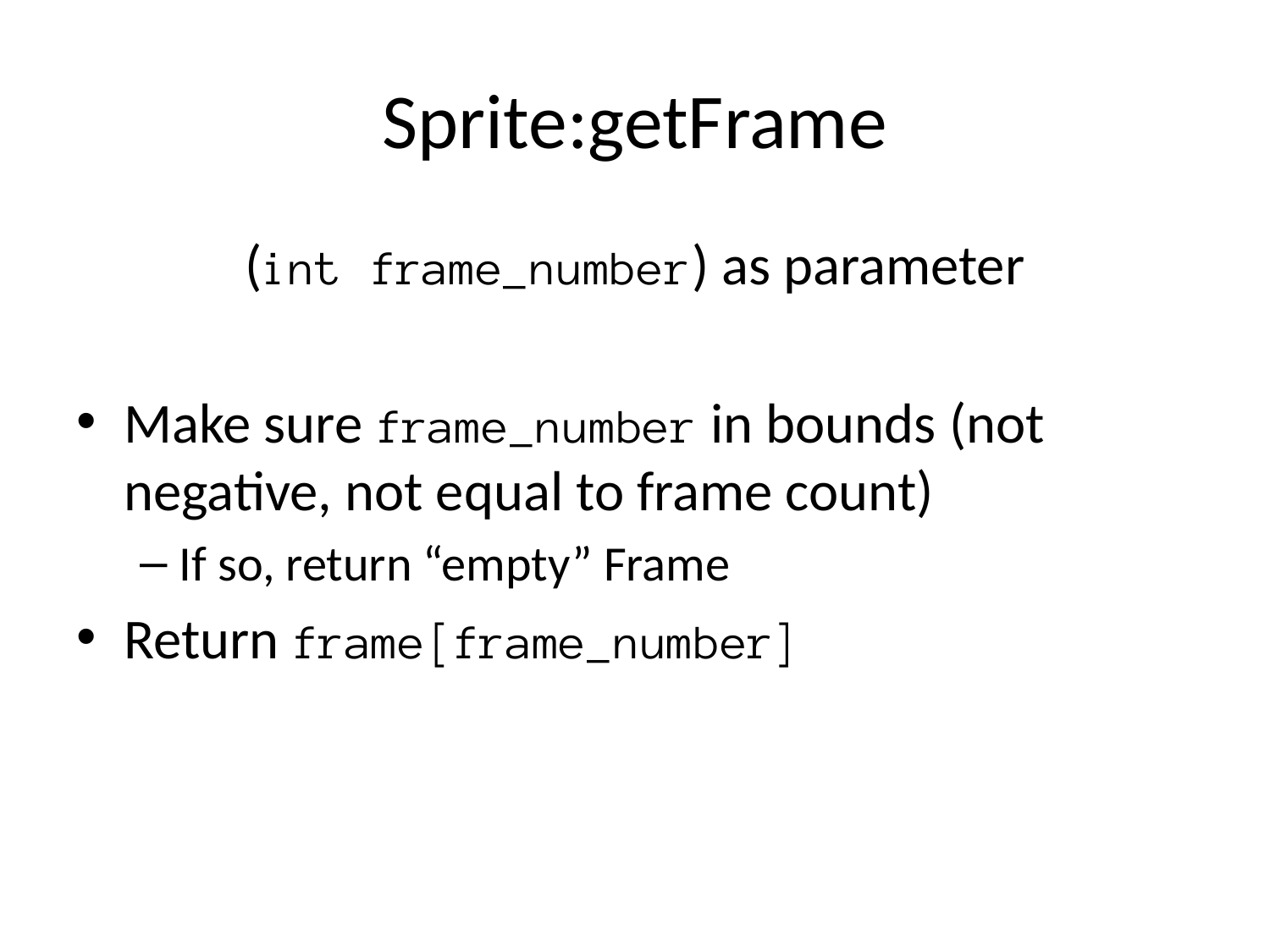

# Sprite:getFrame
(int frame_number) as parameter

Make sure frame_number in bounds (not negative, not equal to frame count)
If so, return “empty” Frame
Return frame[frame_number]